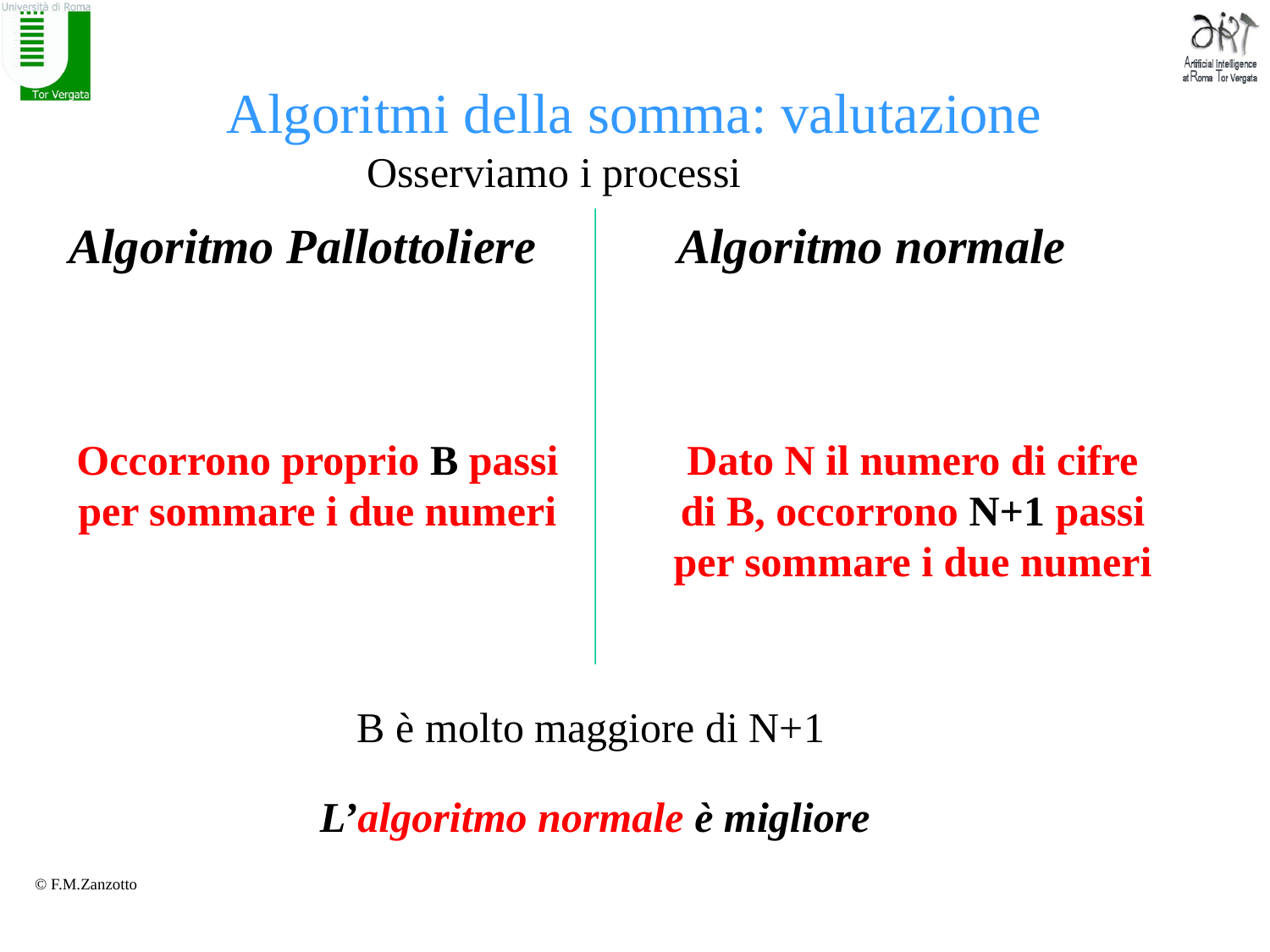

# Algoritmi della somma: valutazione
Osserviamo i processi
Algoritmo Pallottoliere

Algoritmo normale

Occorrono proprio B passi per sommare i due numeri
Dato N il numero di cifre di B, occorrono N+1 passi per sommare i due numeri
B è molto maggiore di N+1
L’algoritmo normale è migliore